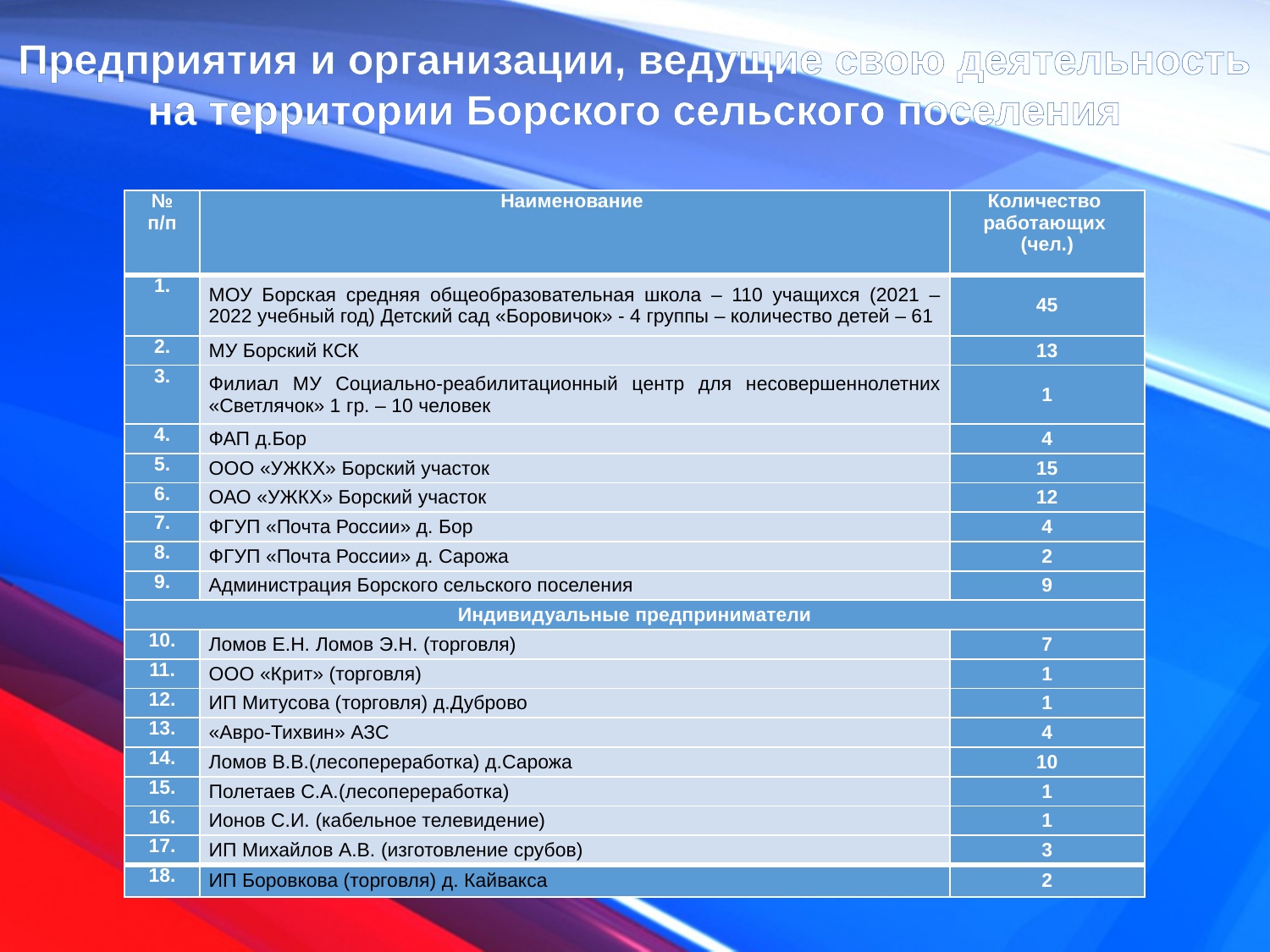

Предприятия и организации, ведущие свою деятельность
на территории Борского сельского поселения
| № п/п | Наименование | Количество работающих (чел.) |
| --- | --- | --- |
| 1. | МОУ Борская средняя общеобразовательная школа – 110 учащихся (2021 – 2022 учебный год) Детский сад «Боровичок» - 4 группы – количество детей – 61 | 45 |
| 2. | МУ Борский КСК | 13 |
| 3. | Филиал МУ Социально-реабилитационный центр для несовершеннолетних «Светлячок» 1 гр. – 10 человек | 1 |
| 4. | ФАП д.Бор | 4 |
| 5. | ООО «УЖКХ» Борский участок | 15 |
| 6. | ОАО «УЖКХ» Борский участок | 12 |
| 7. | ФГУП «Почта России» д. Бор | 4 |
| 8. | ФГУП «Почта России» д. Сарожа | 2 |
| 9. | Администрация Борского сельского поселения | 9 |
| Индивидуальные предприниматели |  |  |
| 10. | Ломов Е.Н. Ломов Э.Н. (торговля) | 7 |
| 11. | ООО «Крит» (торговля) | 1 |
| 12. | ИП Митусова (торговля) д.Дуброво | 1 |
| 13. | «Авро-Тихвин» АЗС | 4 |
| 14. | Ломов В.В.(лесопереработка) д.Сарожа | 10 |
| 15. | Полетаев С.А.(лесопереработка) | 1 |
| 16. | Ионов С.И. (кабельное телевидение) | 1 |
| 17. | ИП Михайлов А.В. (изготовление срубов) | 3 |
| 18. | ИП Боровкова (торговля) д. Кайвакса | 2 |